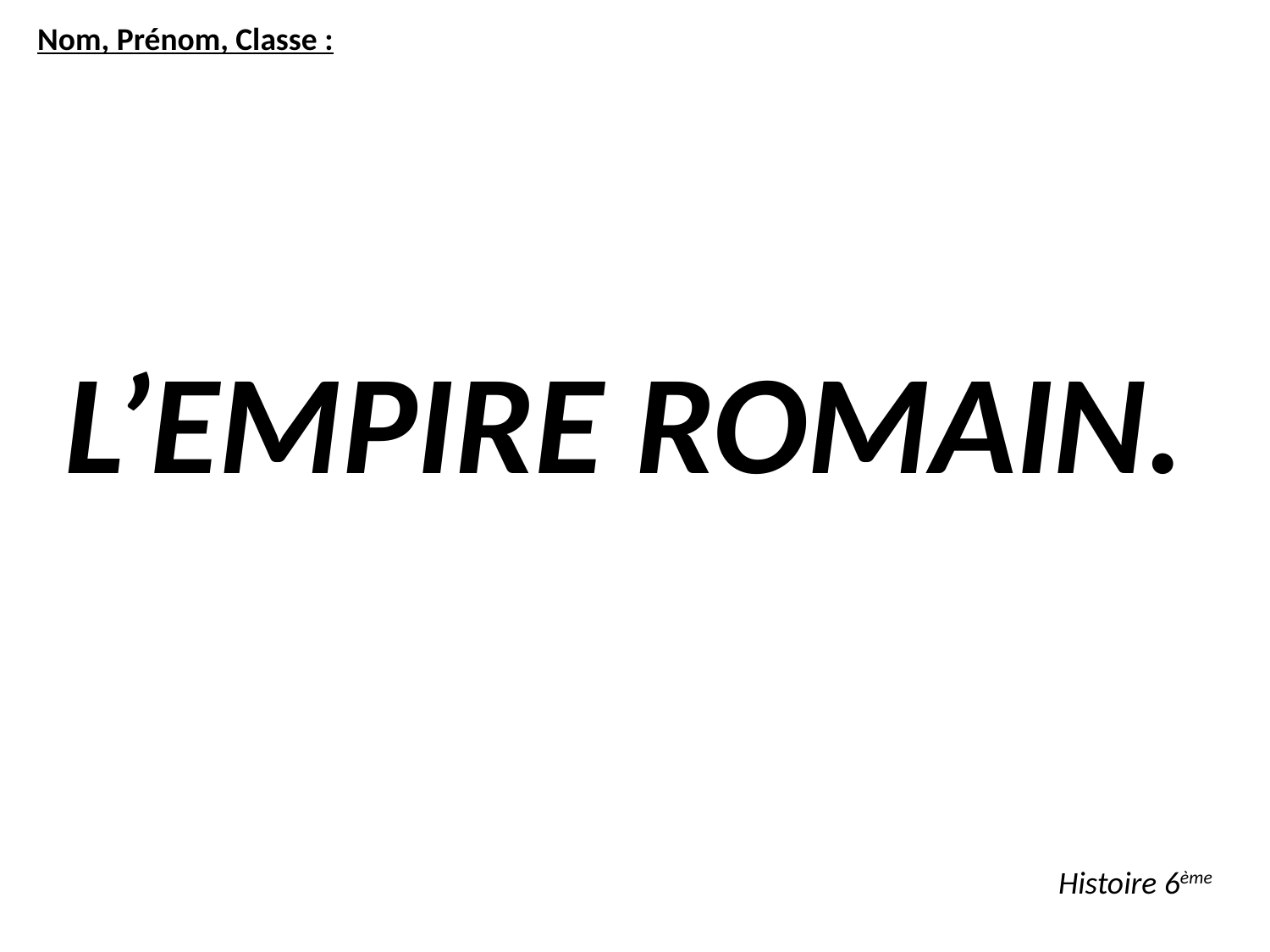

Nom, Prénom, Classe :
L’EMPIRE ROMAIN.
Histoire 6ème